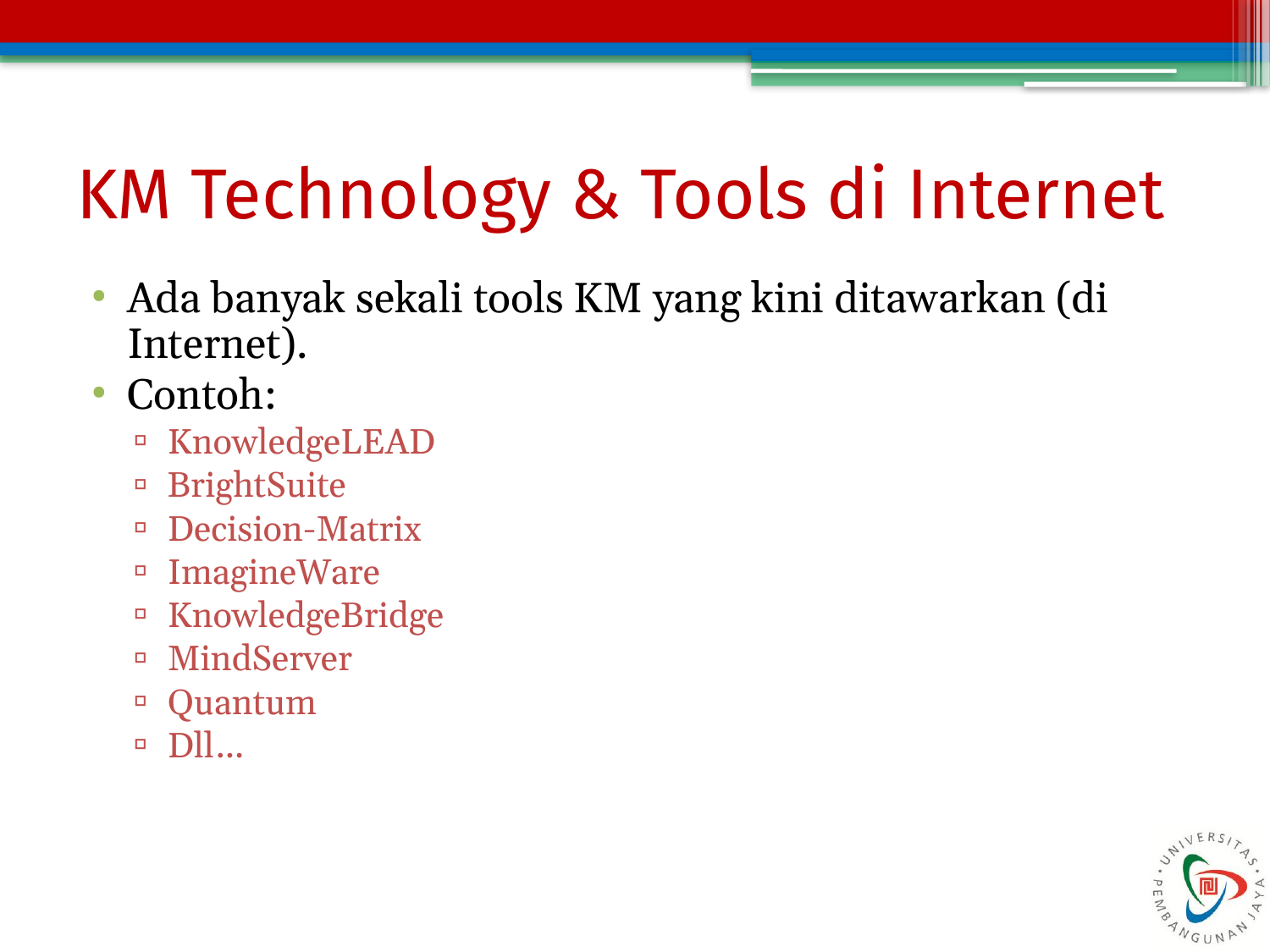

# KM Technology & Tools di Internet
Ada banyak sekali tools KM yang kini ditawarkan (di Internet).
Contoh:
KnowledgeLEAD
BrightSuite
Decision-Matrix
ImagineWare
KnowledgeBridge
MindServer
Quantum
Dll…